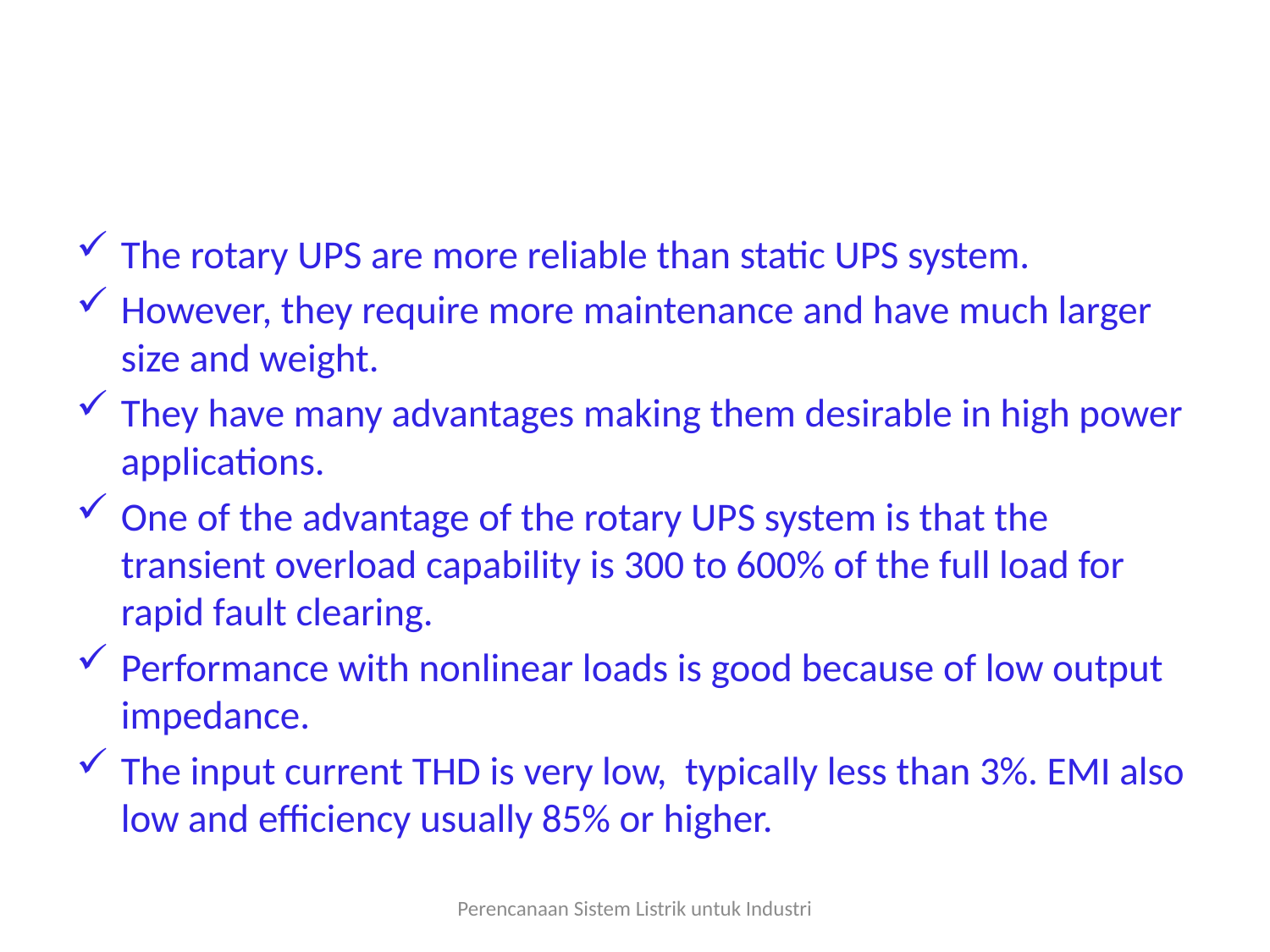

#
The rotary UPS are more reliable than static UPS system.
However, they require more maintenance and have much larger size and weight.
They have many advantages making them desirable in high power applications.
One of the advantage of the rotary UPS system is that the transient overload capability is 300 to 600% of the full load for rapid fault clearing.
Performance with nonlinear loads is good because of low output impedance.
The input current THD is very low,  typically less than 3%. EMI also low and efficiency usually 85% or higher.

Perencanaan Sistem Listrik untuk Industri